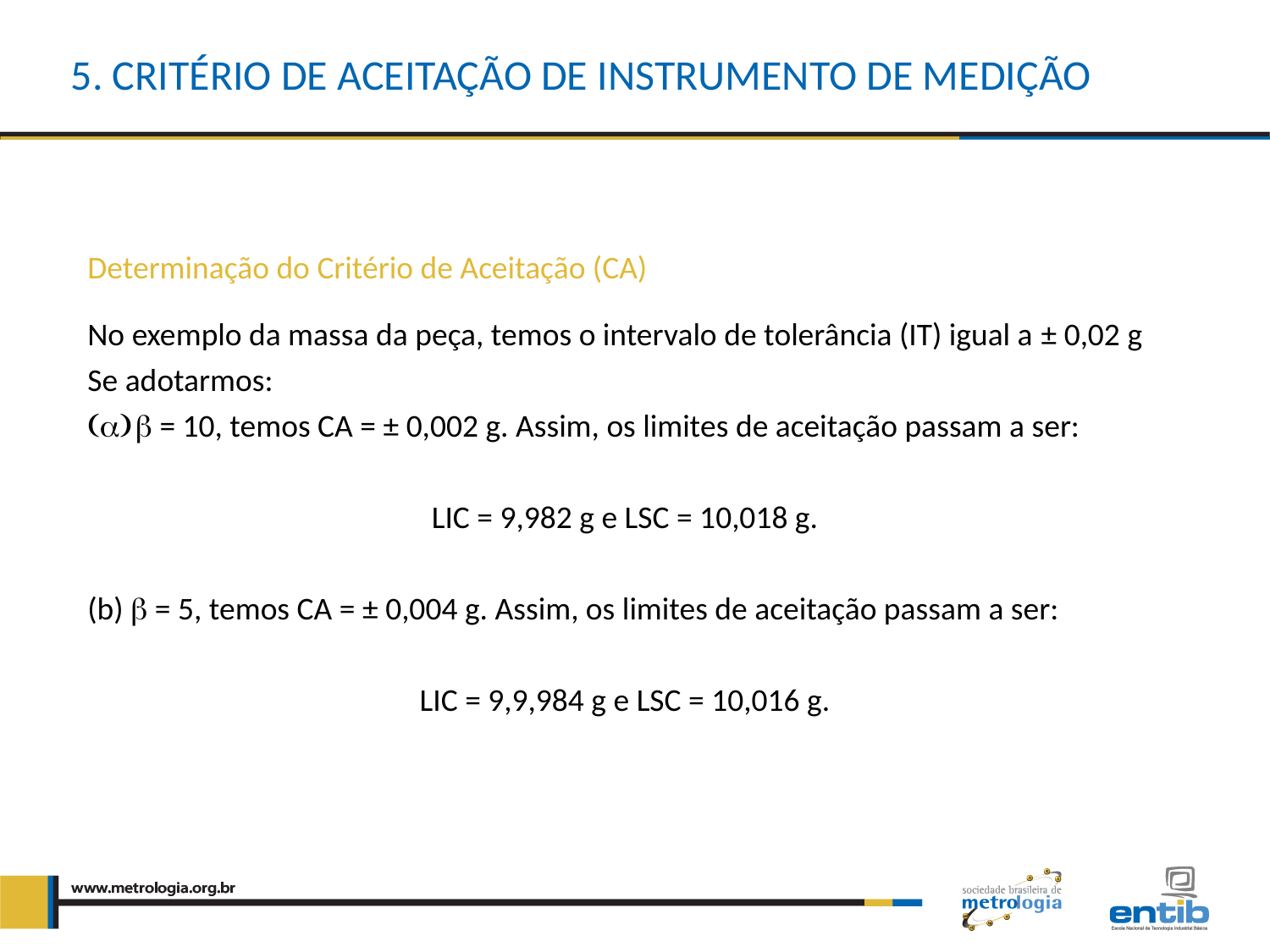

5. Critério de aceitação de instrumento de medição
Determinação do Critério de Aceitação (CA)
No exemplo da massa da peça, temos o intervalo de tolerância (IT) igual a ± 0,02 g
Se adotarmos:
β = 10, temos CA = ± 0,002 g. Assim, os limites de aceitação passam a ser:

LIC = 9,982 g e LSC = 10,018 g.

(b) β = 5, temos CA = ± 0,004 g. Assim, os limites de aceitação passam a ser:

LIC = 9,9,984 g e LSC = 10,016 g.